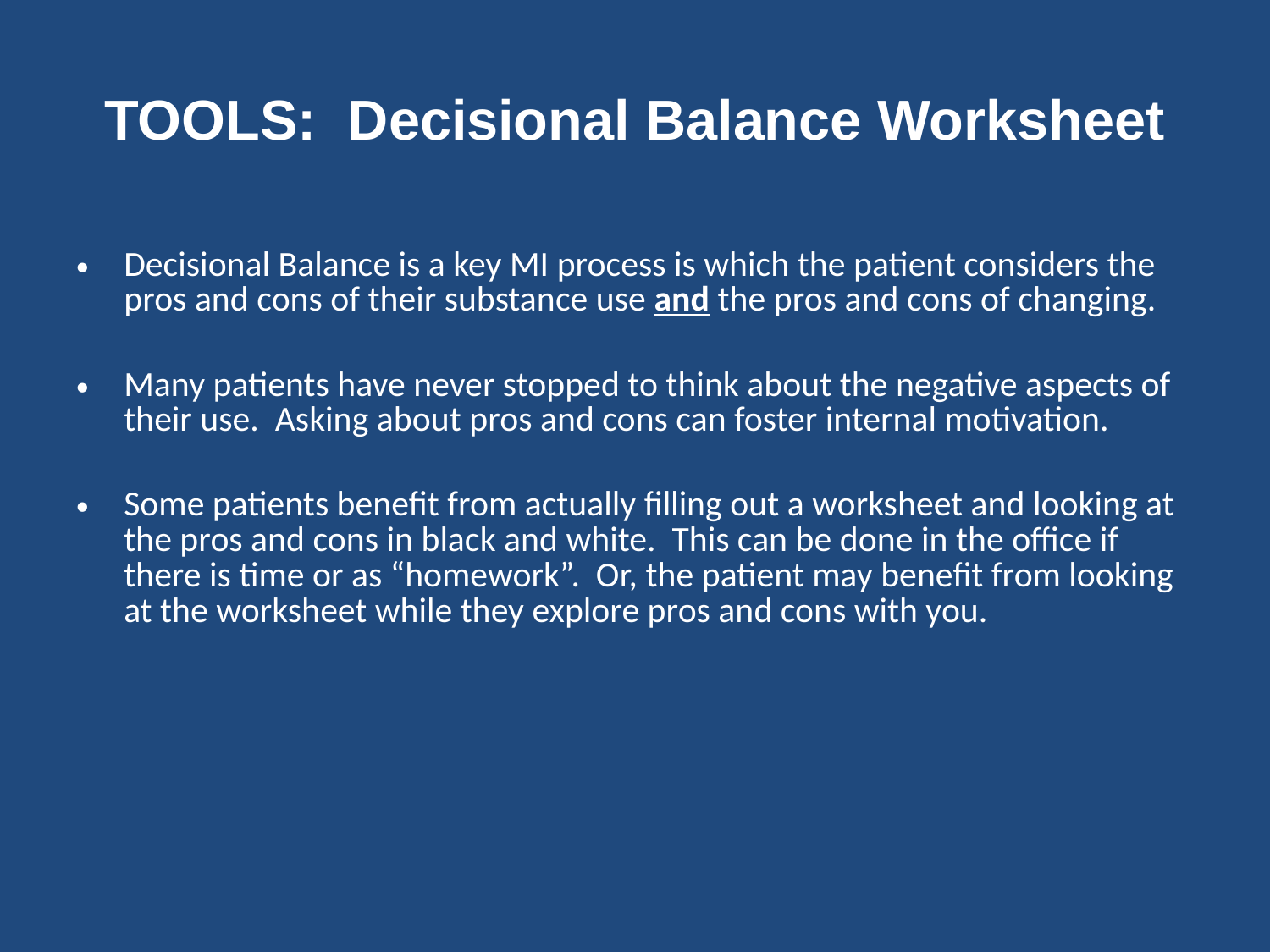

# TOOLS:  Decisional Balance Worksheet
Decisional Balance is a key MI process is which the patient considers the pros and cons of their substance use and the pros and cons of changing.

Many patients have never stopped to think about the negative aspects of their use.  Asking about pros and cons can foster internal motivation.

Some patients benefit from actually filling out a worksheet and looking at the pros and cons in black and white.  This can be done in the office if there is time or as “homework”.  Or, the patient may benefit from looking at the worksheet while they explore pros and cons with you.